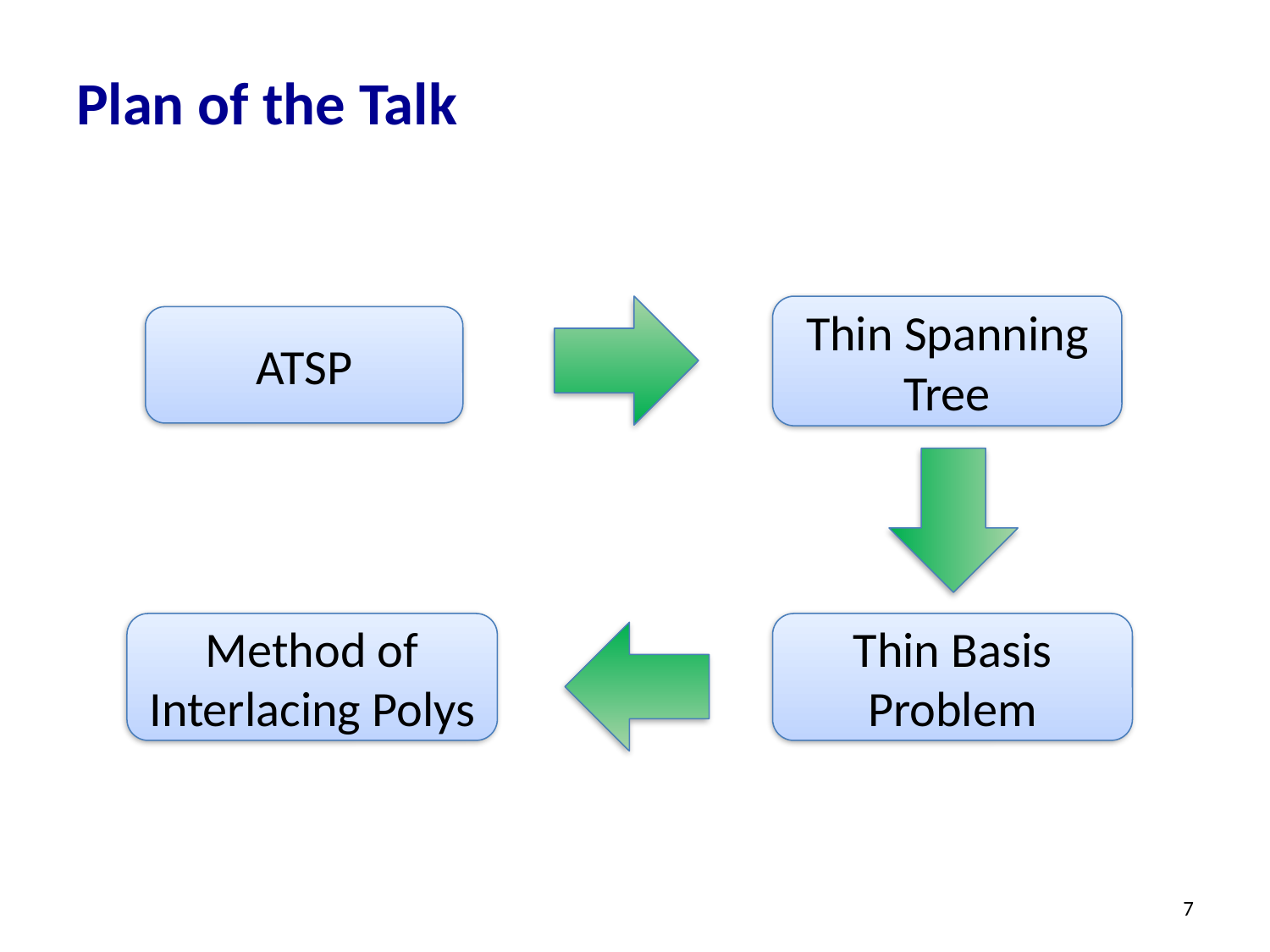

# Plan of the Talk

Thin Spanning Tree
ATSP

Method of Interlacing Polys
Thin Basis Problem

7